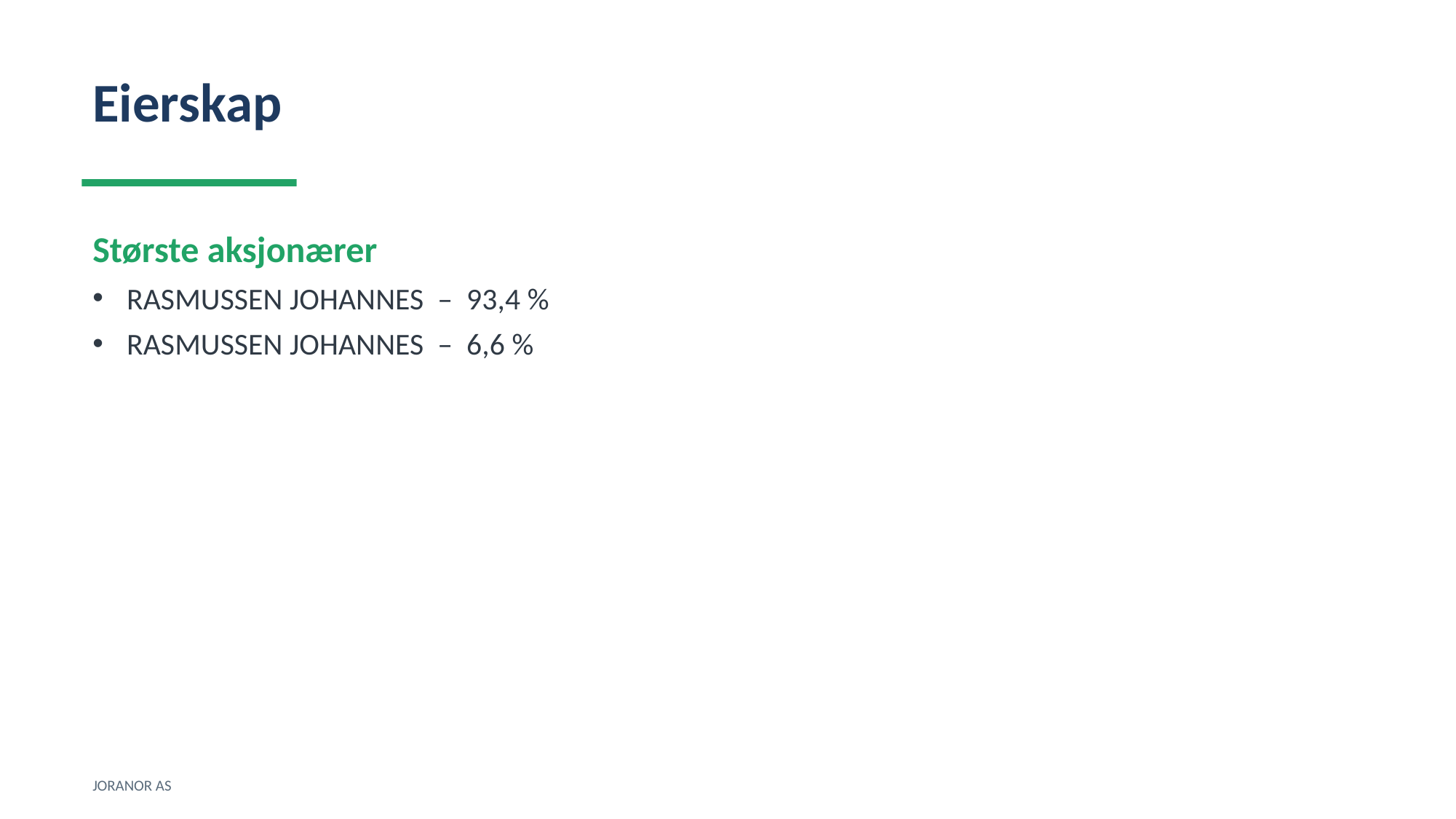

Eierskap

Største aksjonærer
RASMUSSEN JOHANNES  –  93,4 %
RASMUSSEN JOHANNES  –  6,6 %
JORANOR AS